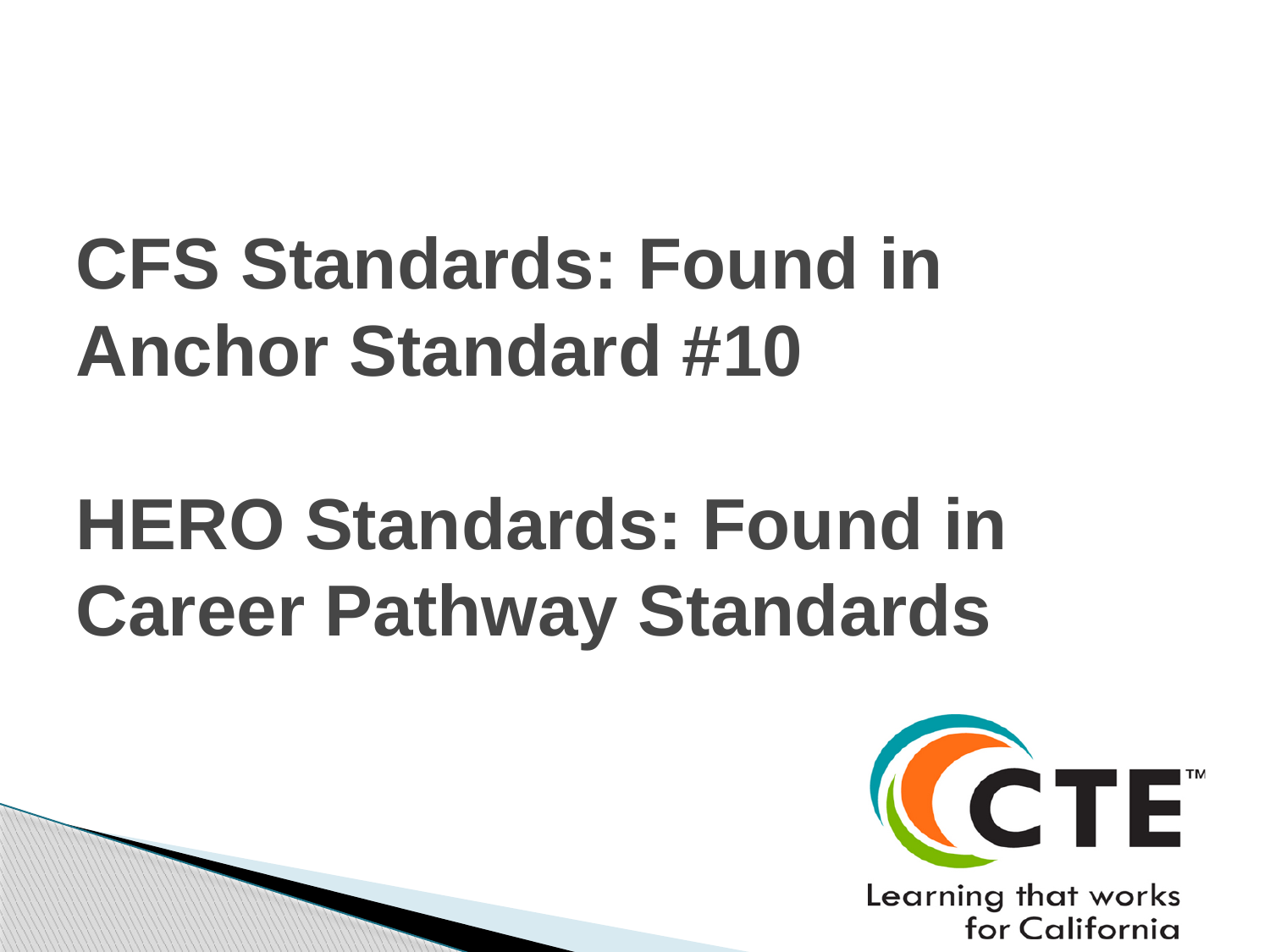

# CFS Standards: Found in Anchor Standard #10 HERO Standards: Found in Career Pathway Standards